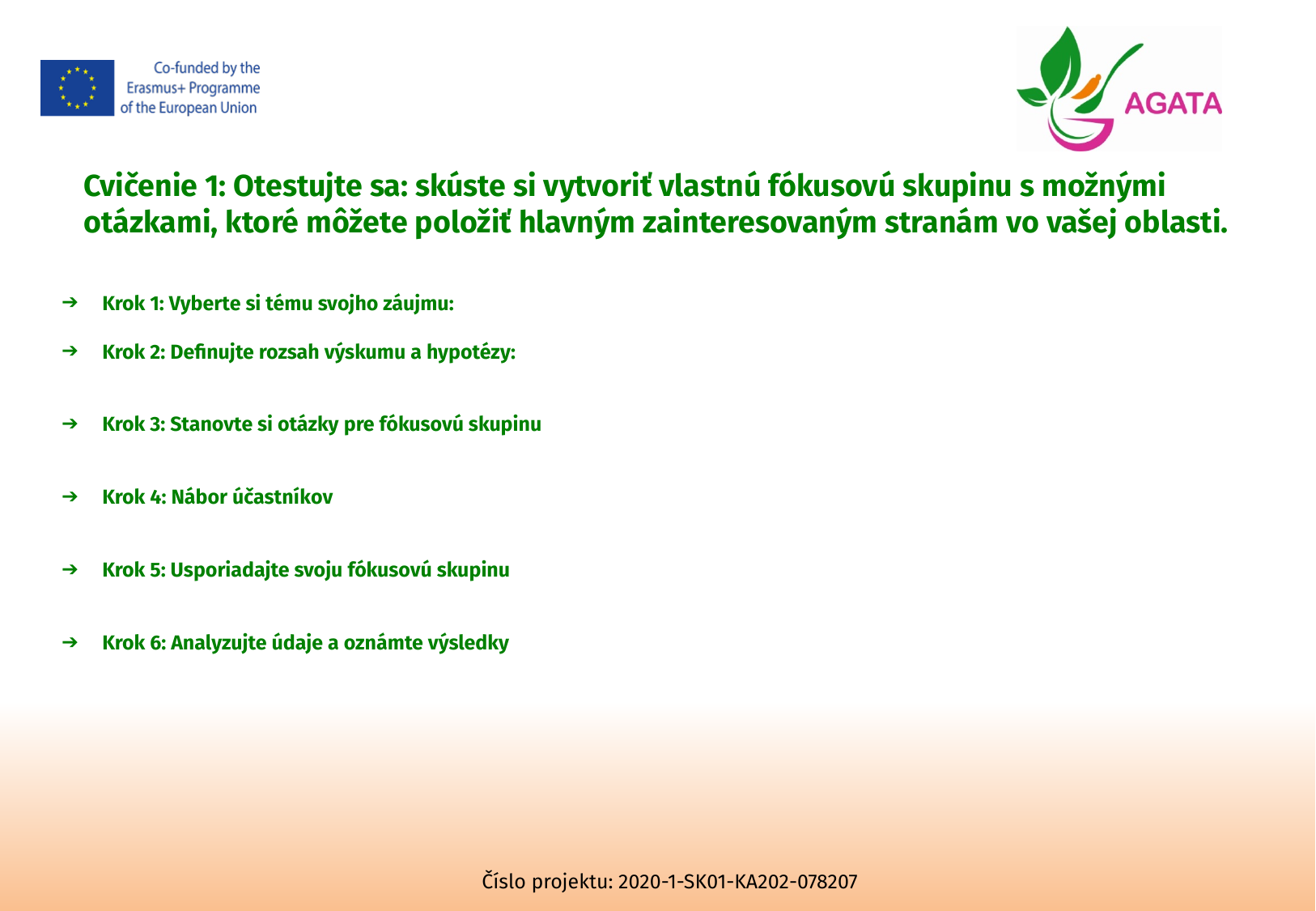

Cvičenie 1: Otestujte sa: skúste si vytvoriť vlastnú fókusovú skupinu s možnými otázkami, ktoré môžete položiť hlavným zainteresovaným stranám vo vašej oblasti.
Krok 1: Vyberte si tému svojho záujmu:

Krok 2: Definujte rozsah výskumu a hypotézy:

Krok 3: Stanovte si otázky pre fókusovú skupinu

Krok 4: Nábor účastníkov

Krok 5: Usporiadajte svoju fókusovú skupinu

Krok 6: Analyzujte údaje a oznámte výsledky